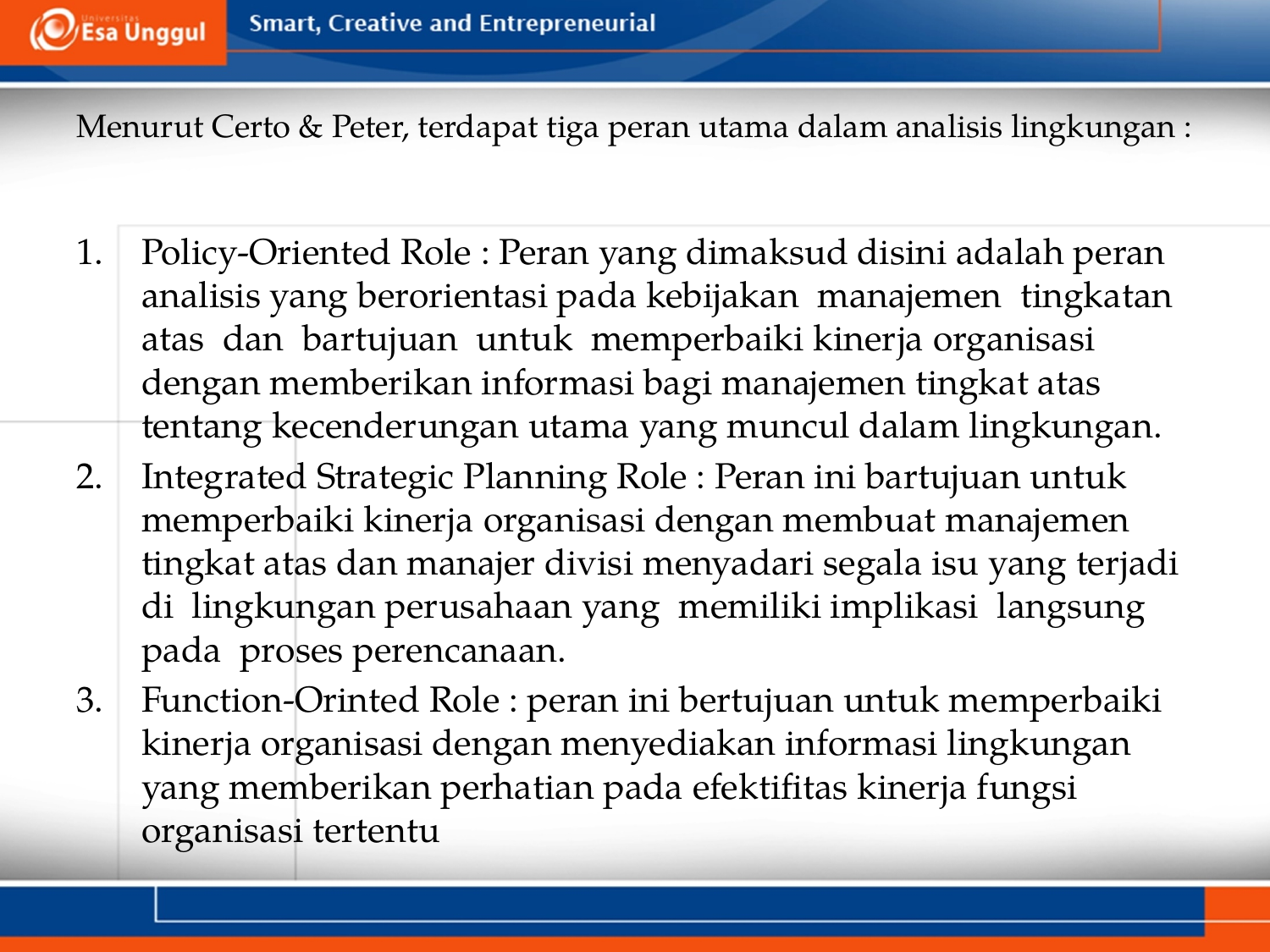

# Menurut Certo & Peter, terdapat tiga peran utama dalam analisis lingkungan :
Policy-Oriented Role : Peran yang dimaksud disini adalah peran analisis yang berorientasi pada kebijakan  manajemen  tingkatan  atas  dan  bartujuan  untuk  memperbaiki kinerja organisasi dengan memberikan informasi bagi manajemen tingkat atas tentang kecenderungan utama yang muncul dalam lingkungan.
Integrated Strategic Planning Role : Peran ini bartujuan untuk memperbaiki kinerja organisasi dengan membuat manajemen tingkat atas dan manajer divisi menyadari segala isu yang terjadi  di  lingkungan perusahaan yang  memiliki implikasi  langsung pada  proses perencanaan.
Function-Orinted Role : peran ini bertujuan untuk memperbaiki kinerja organisasi dengan menyediakan informasi lingkungan yang memberikan perhatian pada efektifitas kinerja fungsi organisasi tertentu